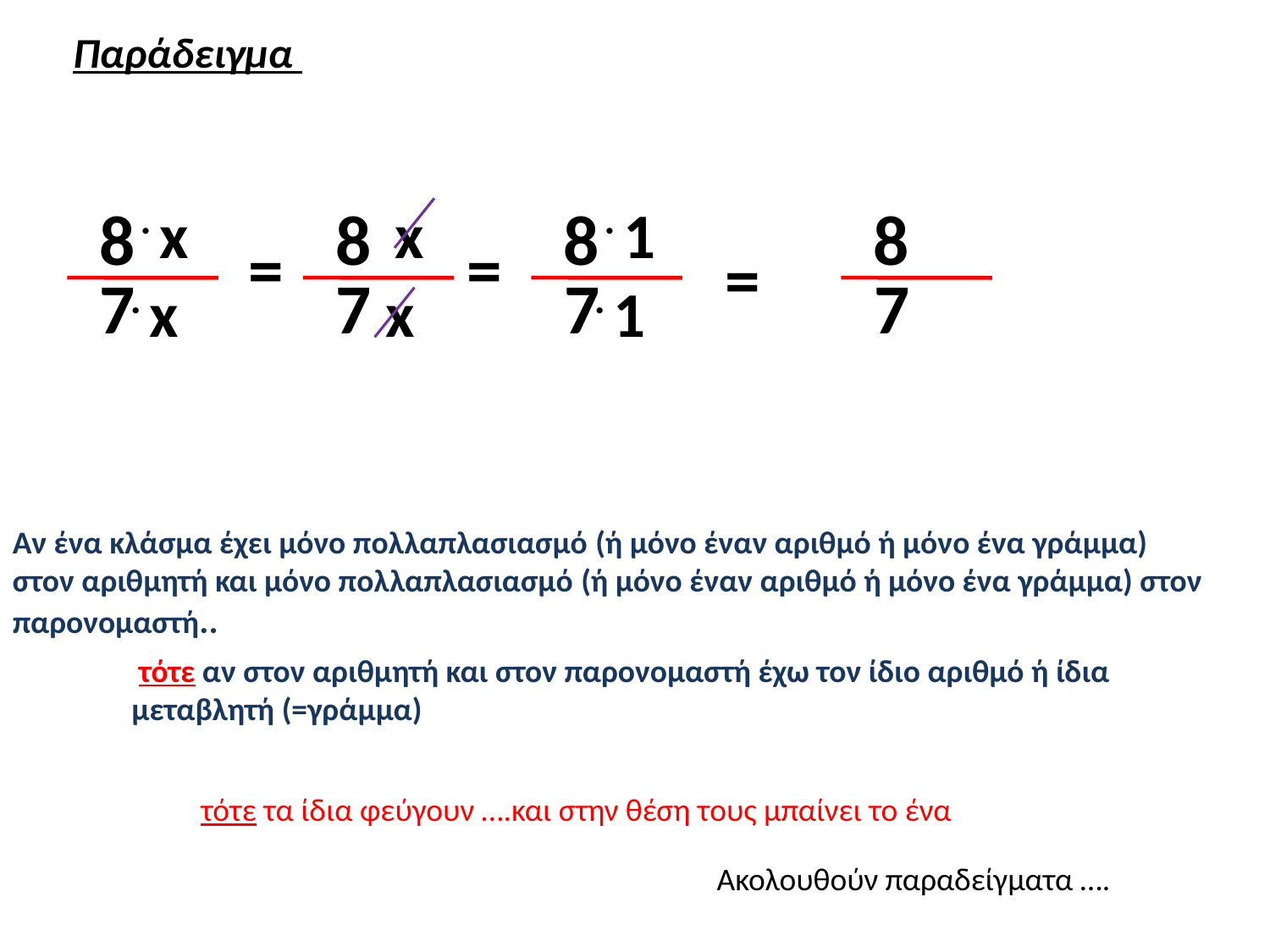

Παράδειγμα
.
.
8
x
8
x
8
1
8
=
=
=
7
7
7
7
.
.
x
x
1
Αν ένα κλάσμα έχει μόνο πολλαπλασιασμό (ή μόνο έναν αριθμό ή μόνο ένα γράμμα) στον αριθμητή και μόνο πολλαπλασιασμό (ή μόνο έναν αριθμό ή μόνο ένα γράμμα) στον παρονομαστή..
 τότε αν στον αριθμητή και στον παρονομαστή έχω τον ίδιο αριθμό ή ίδια μεταβλητή (=γράμμα)
τότε τα ίδια φεύγουν ….και στην θέση τους μπαίνει το ένα
Ακολουθούν παραδείγματα ….